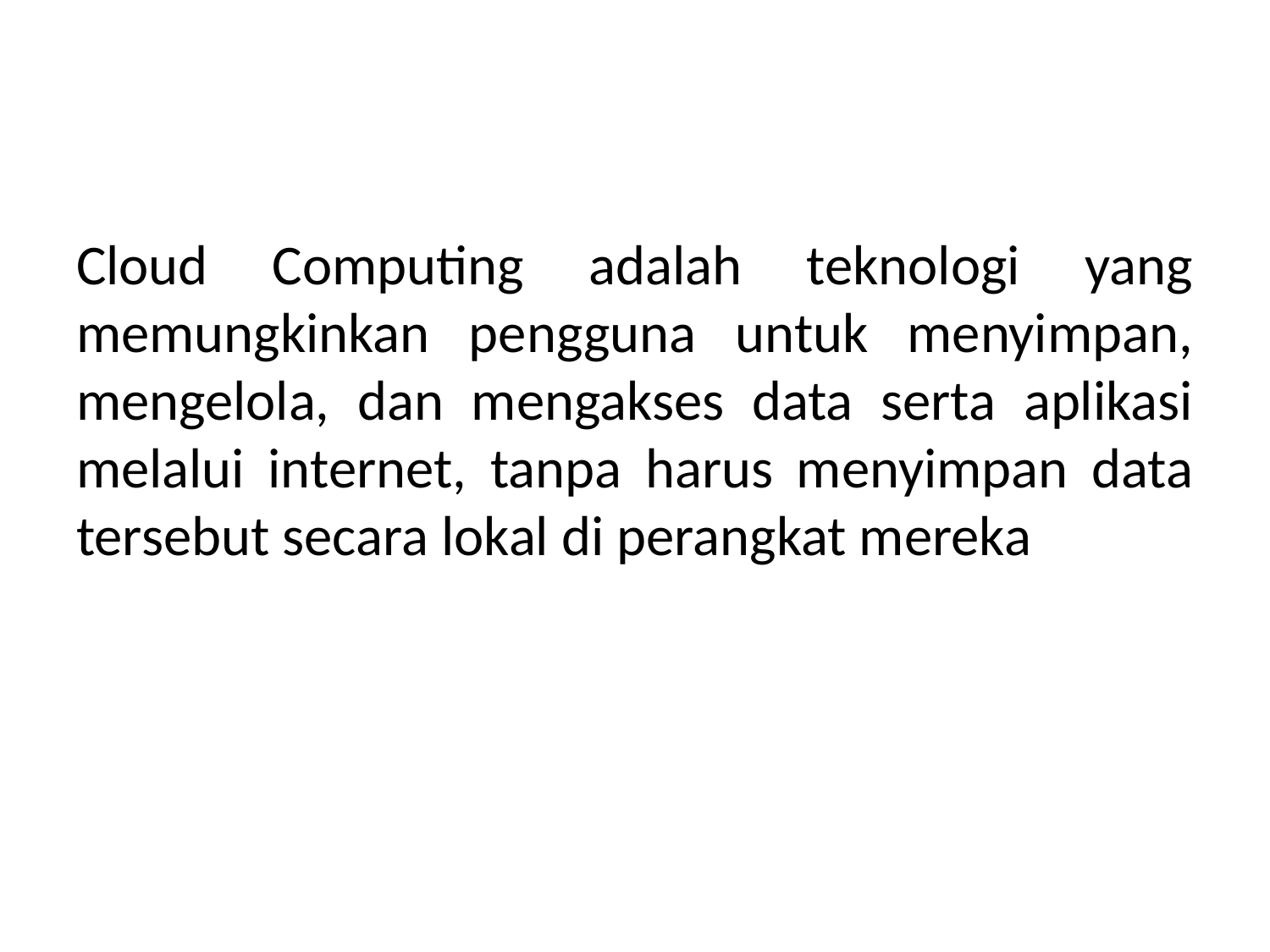

Cloud Computing adalah teknologi yang memungkinkan pengguna untuk menyimpan, mengelola, dan mengakses data serta aplikasi melalui internet, tanpa harus menyimpan data tersebut secara lokal di perangkat mereka